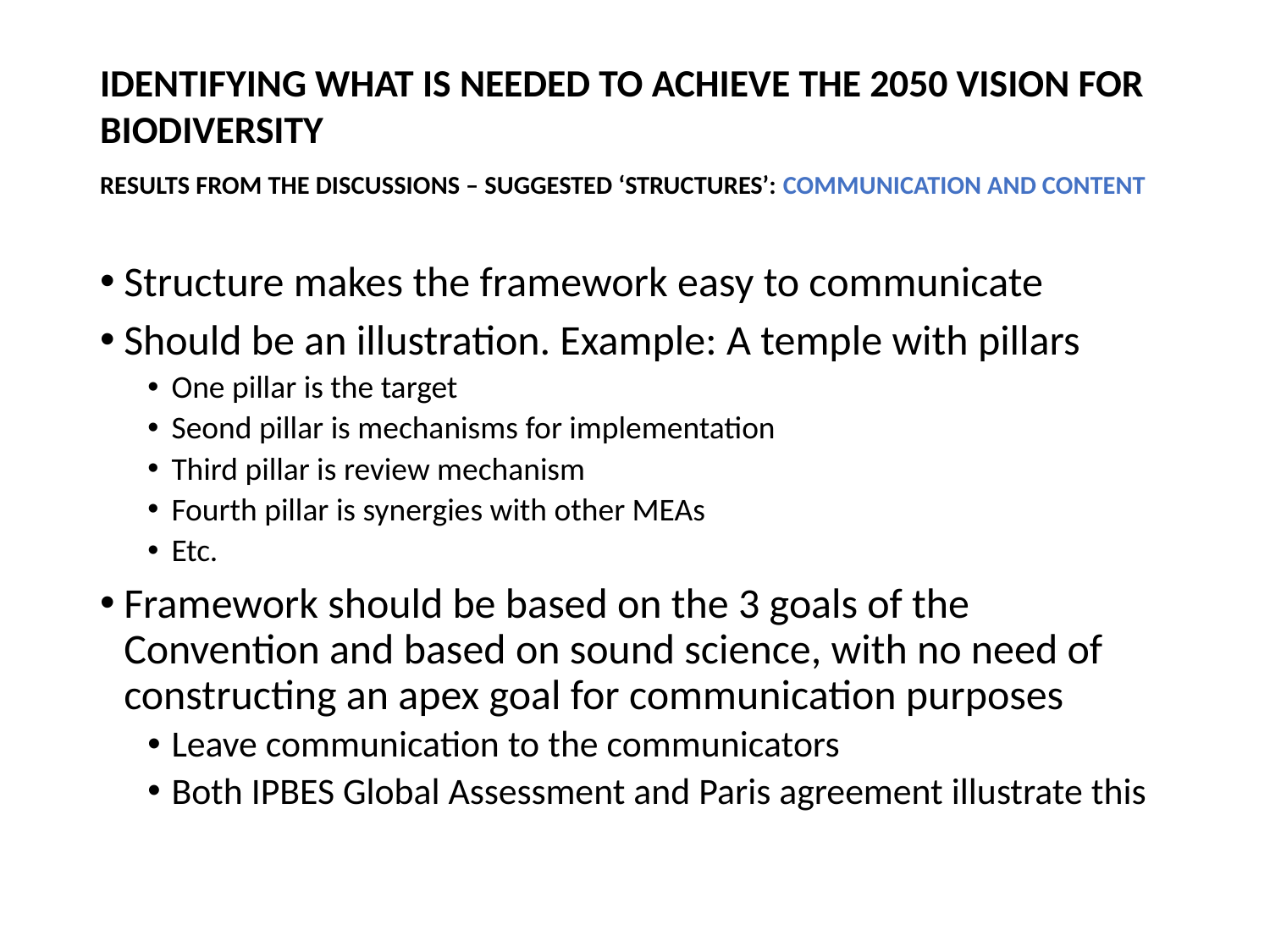

# Identifying what is needed to achieve the 2050 vision for biodiversity Results from the discussions – Suggested ‘structures’: COMMUNICATION AND CONTENT
Structure makes the framework easy to communicate
Should be an illustration. Example: A temple with pillars
One pillar is the target
Seond pillar is mechanisms for implementation
Third pillar is review mechanism
Fourth pillar is synergies with other MEAs
Etc.
Framework should be based on the 3 goals of the Convention and based on sound science, with no need of constructing an apex goal for communication purposes
Leave communication to the communicators
Both IPBES Global Assessment and Paris agreement illustrate this